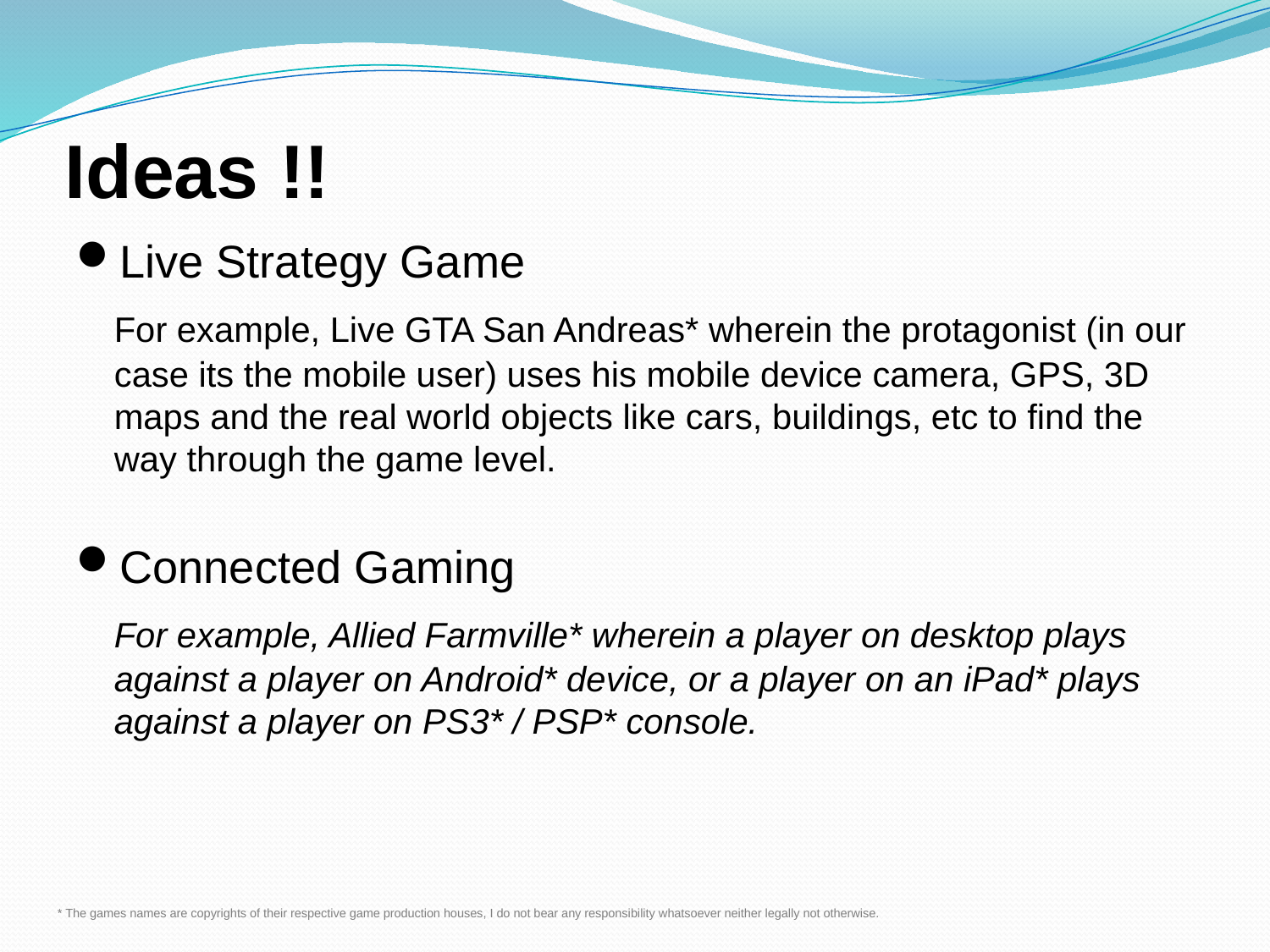

# Ideas !!
Live Strategy Game
	For example, Live GTA San Andreas* wherein the protagonist (in our case its the mobile user) uses his mobile device camera, GPS, 3D maps and the real world objects like cars, buildings, etc to find the way through the game level.

Connected Gaming
	For example, Allied Farmville* wherein a player on desktop plays against a player on Android* device, or a player on an iPad* plays against a player on PS3* / PSP* console.

* The games names are copyrights of their respective game production houses, I do not bear any responsibility whatsoever neither legally not otherwise.